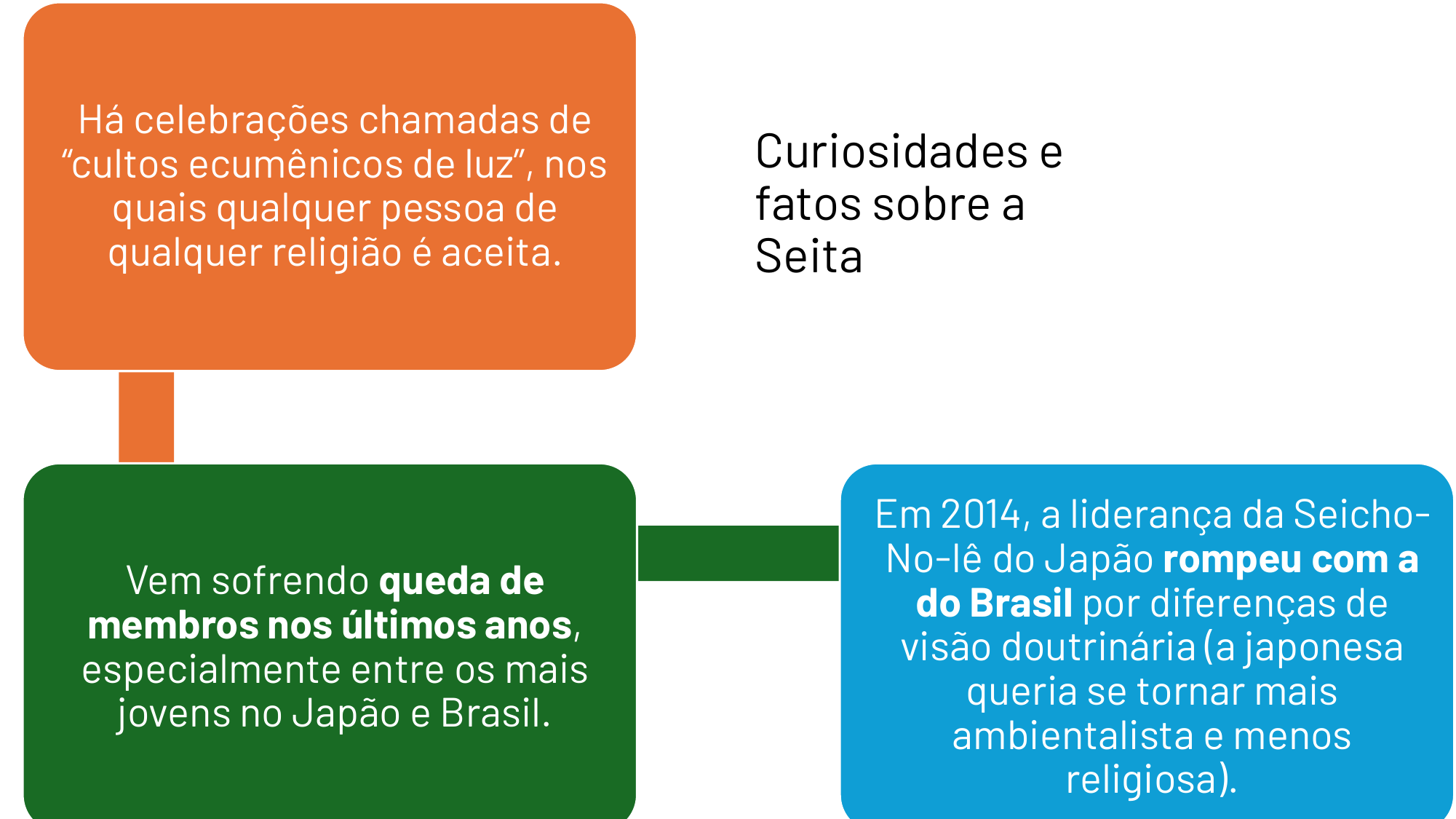

# Curiosidades e fatos sobre a Seita
Há celebrações chamadas de “cultos ecumênicos de luz”, nos quais qualquer pessoa de qualquer religião é aceita.
Vem sofrendo queda de membros nos últimos anos, especialmente entre os mais jovens no Japão e Brasil.
Em 2014, a liderança da Seicho-No-Iê do Japão rompeu com a do Brasil por diferenças de visão doutrinária (a japonesa queria se tornar mais ambientalista e menos religiosa).